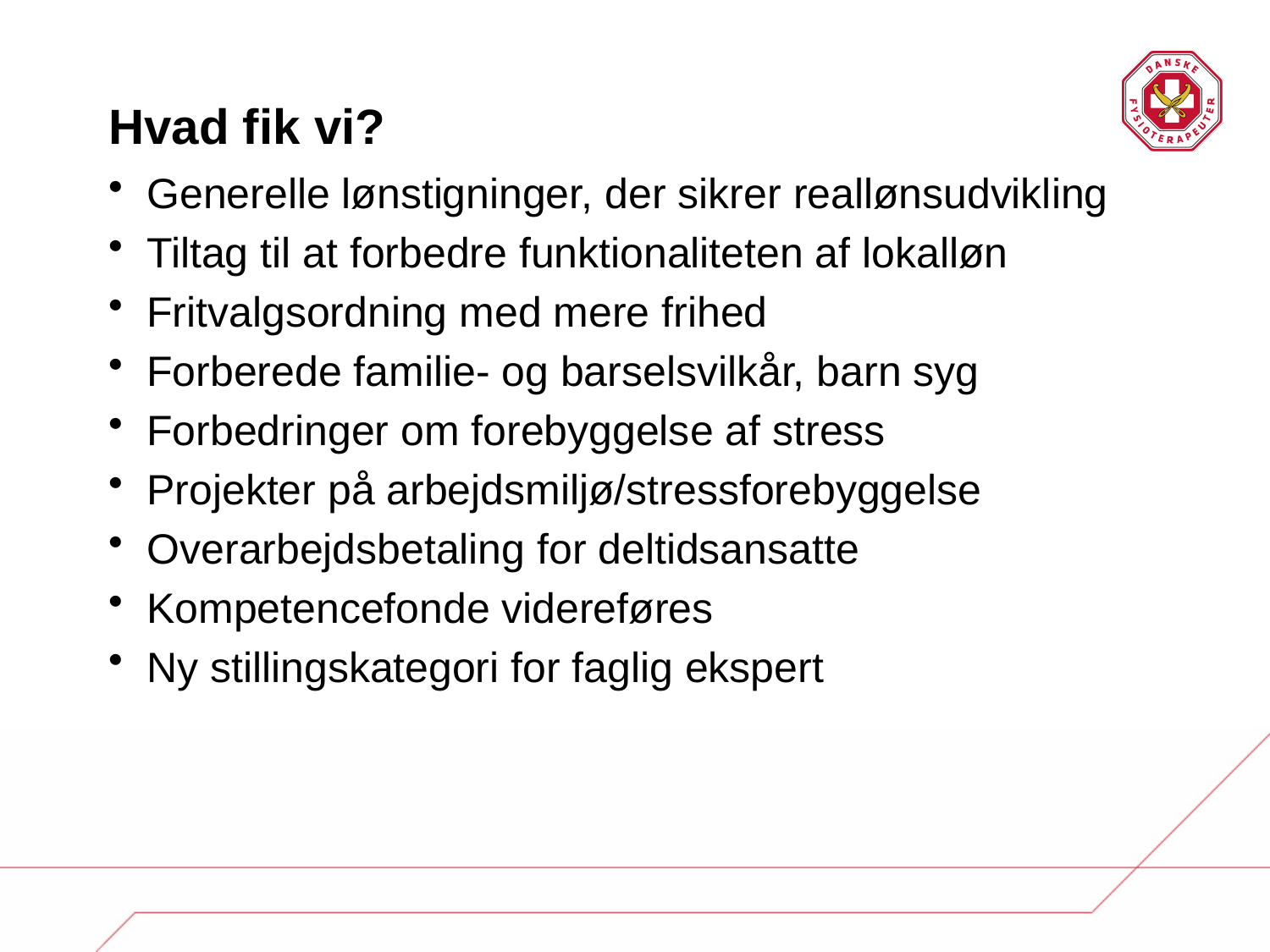

# Hvad fik vi?
Generelle lønstigninger, der sikrer reallønsudvikling
Tiltag til at forbedre funktionaliteten af lokalløn
Fritvalgsordning med mere frihed
Forberede familie- og barselsvilkår, barn syg
Forbedringer om forebyggelse af stress
Projekter på arbejdsmiljø/stressforebyggelse
Overarbejdsbetaling for deltidsansatte
Kompetencefonde videreføres
Ny stillingskategori for faglig ekspert